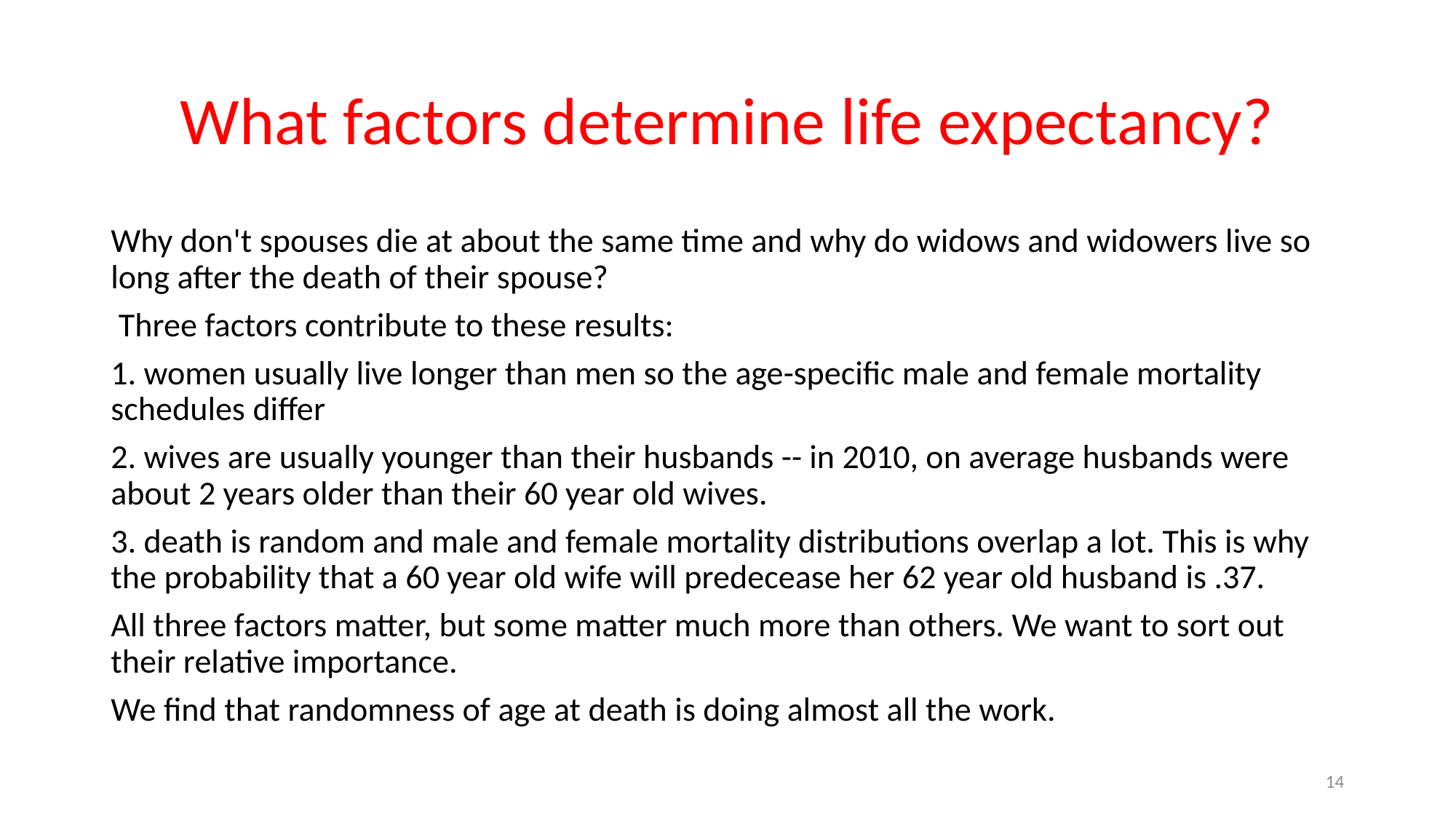

# What factors determine life expectancy?
Why don't spouses die at about the same time and why do widows and widowers live so long after the death of their spouse?
 Three factors contribute to these results:
1. women usually live longer than men so the age-specific male and female mortality schedules differ
2. wives are usually younger than their husbands -- in 2010, on average husbands were about 2 years older than their 60 year old wives.
3. death is random and male and female mortality distributions overlap a lot. This is why the probability that a 60 year old wife will predecease her 62 year old husband is .37.
All three factors matter, but some matter much more than others. We want to sort out their relative importance.
We find that randomness of age at death is doing almost all the work.

14